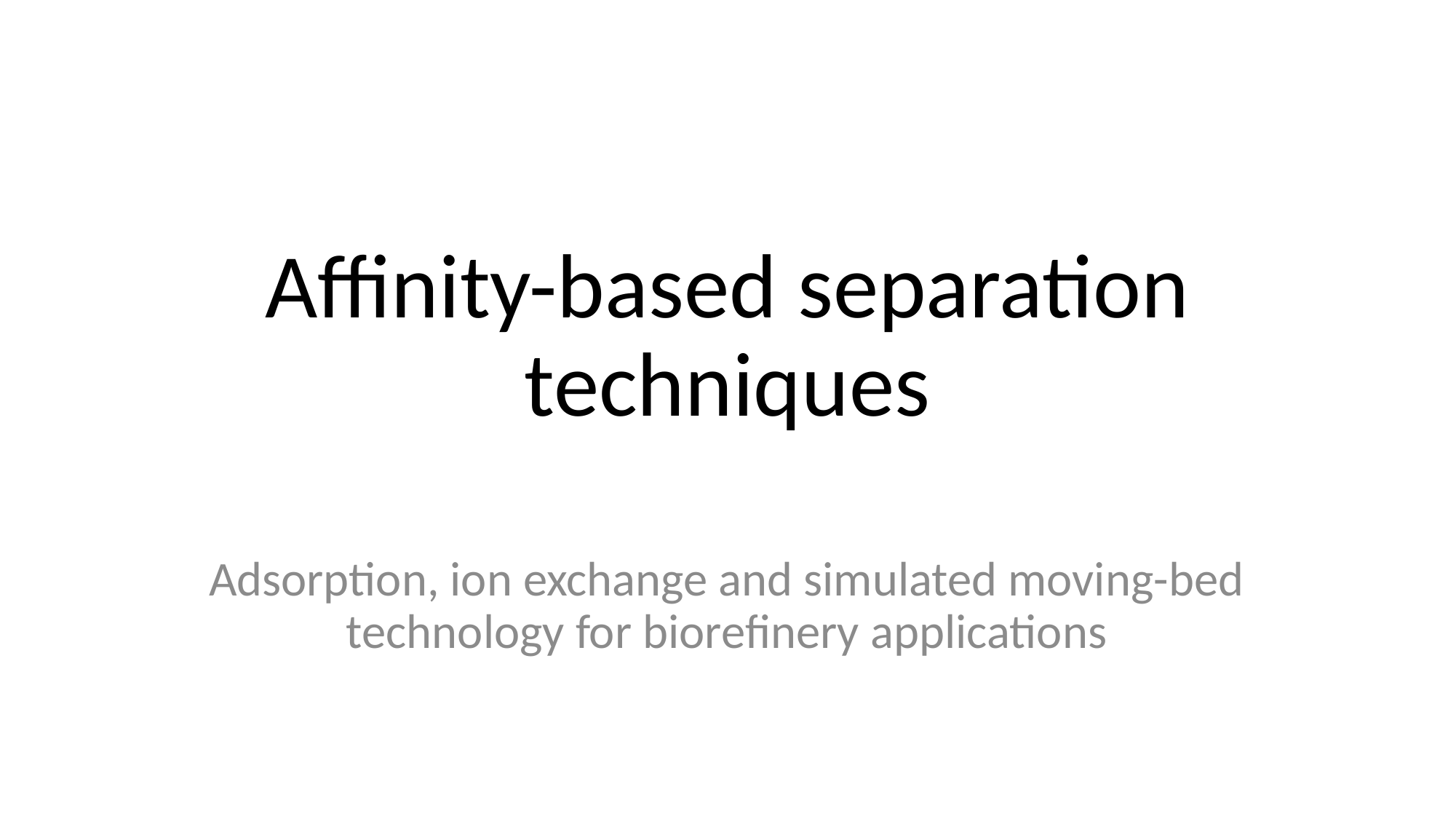

# Affinity-based separation techniques
Adsorption, ion exchange and simulated moving-bed technology for biorefinery applications